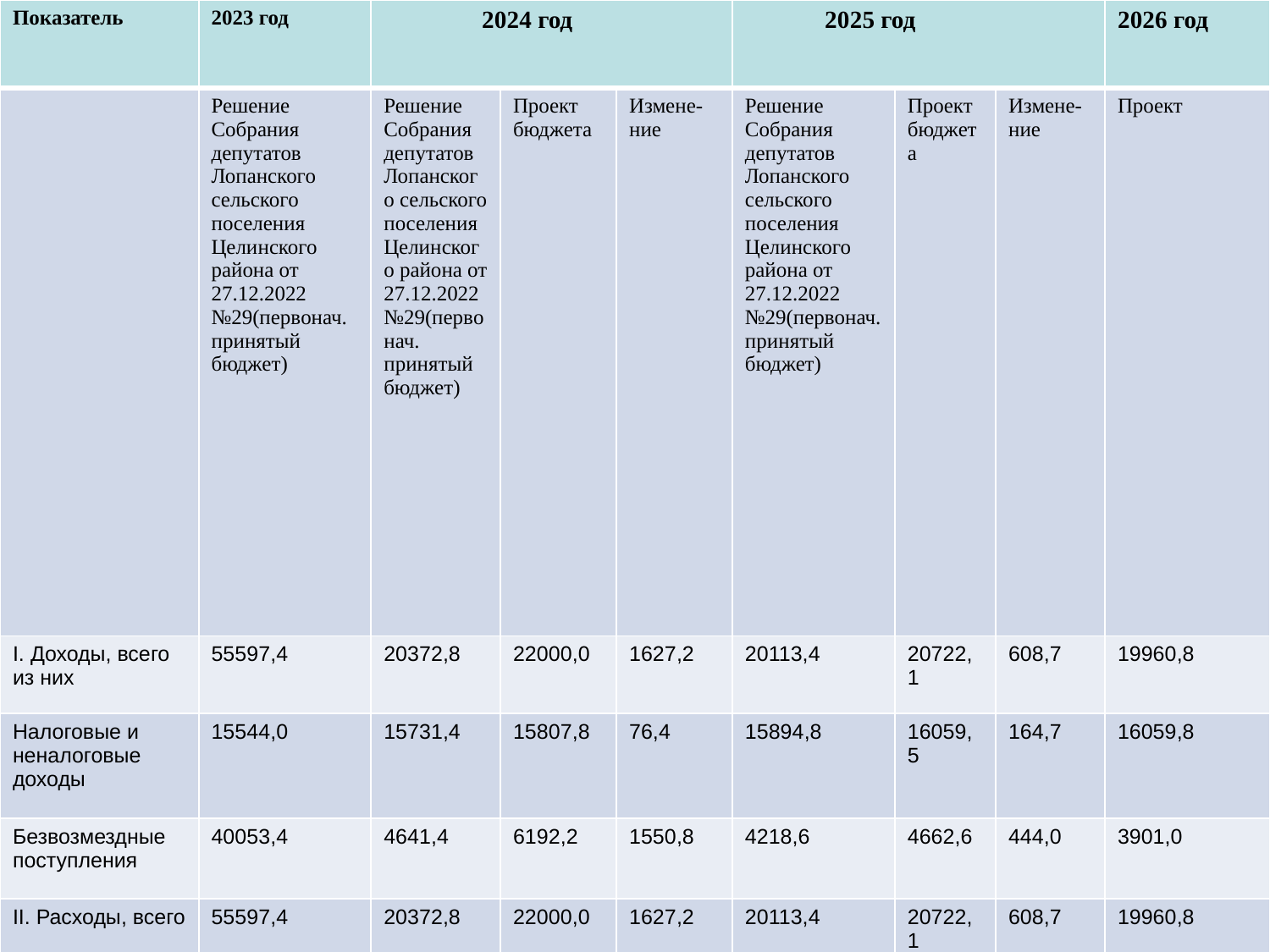

| Показатель | 2023 год | 2024 год |  |  | 2025 год |  |  | 2026 год |
| --- | --- | --- | --- | --- | --- | --- | --- | --- |
|  | Решение Собрания депутатов Лопанского сельского поселения Целинского района от 27.12.2022 №29(первонач. принятый бюджет) | Решение Собрания депутатов Лопанского сельского поселения Целинского района от 27.12.2022 №29(первонач. принятый бюджет) | Проект бюджета | Измене-ние | Решение Собрания депутатов Лопанского сельского поселения Целинского района от 27.12.2022 №29(первонач. принятый бюджет) | Проект бюджета | Измене-ние | Проект |
| I. Доходы, всего из них | 55597,4 | 20372,8 | 22000,0 | 1627,2 | 20113,4 | 20722,1 | 608,7 | 19960,8 |
| Налоговые и неналоговые доходы | 15544,0 | 15731,4 | 15807,8 | 76,4 | 15894,8 | 16059,5 | 164,7 | 16059,8 |
| Безвозмездные поступления | 40053,4 | 4641,4 | 6192,2 | 1550,8 | 4218,6 | 4662,6 | 444,0 | 3901,0 |
| II. Расходы, всего | 55597,4 | 20372,8 | 22000,0 | 1627,2 | 20113,4 | 20722,1 | 608,7 | 19960,8 |
| III. Дефицит (-), профицит (+) | 0,0 | 0,0 | 0,0 | - | 0,0 | 0,0 | - | 0,0 |
| IV. Источники финансирования | 0,0 | 0,0 | 0,0 |  | 0,0 | 0,0 |  | 0,0 |
Основные параметры  бюджета Лопанского сельского поселения Целинского района «О бюджете Лопанского сельского поселения Целинского района на  2018 год и  плановый период 2019 и 2020 годов»                   тыс. руб.